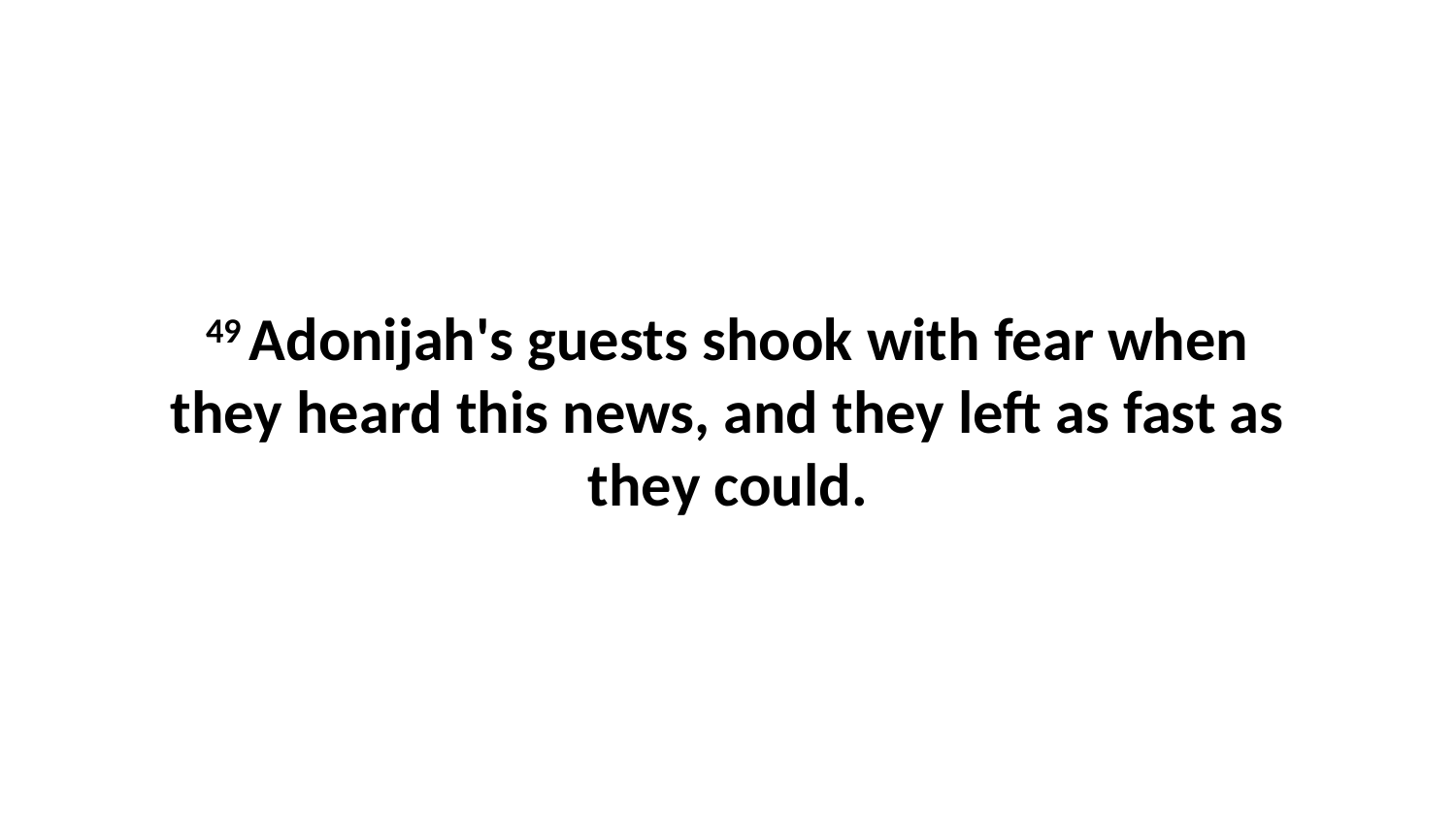

49 Adonijah's guests shook with fear when they heard this news, and they left as fast as they could.